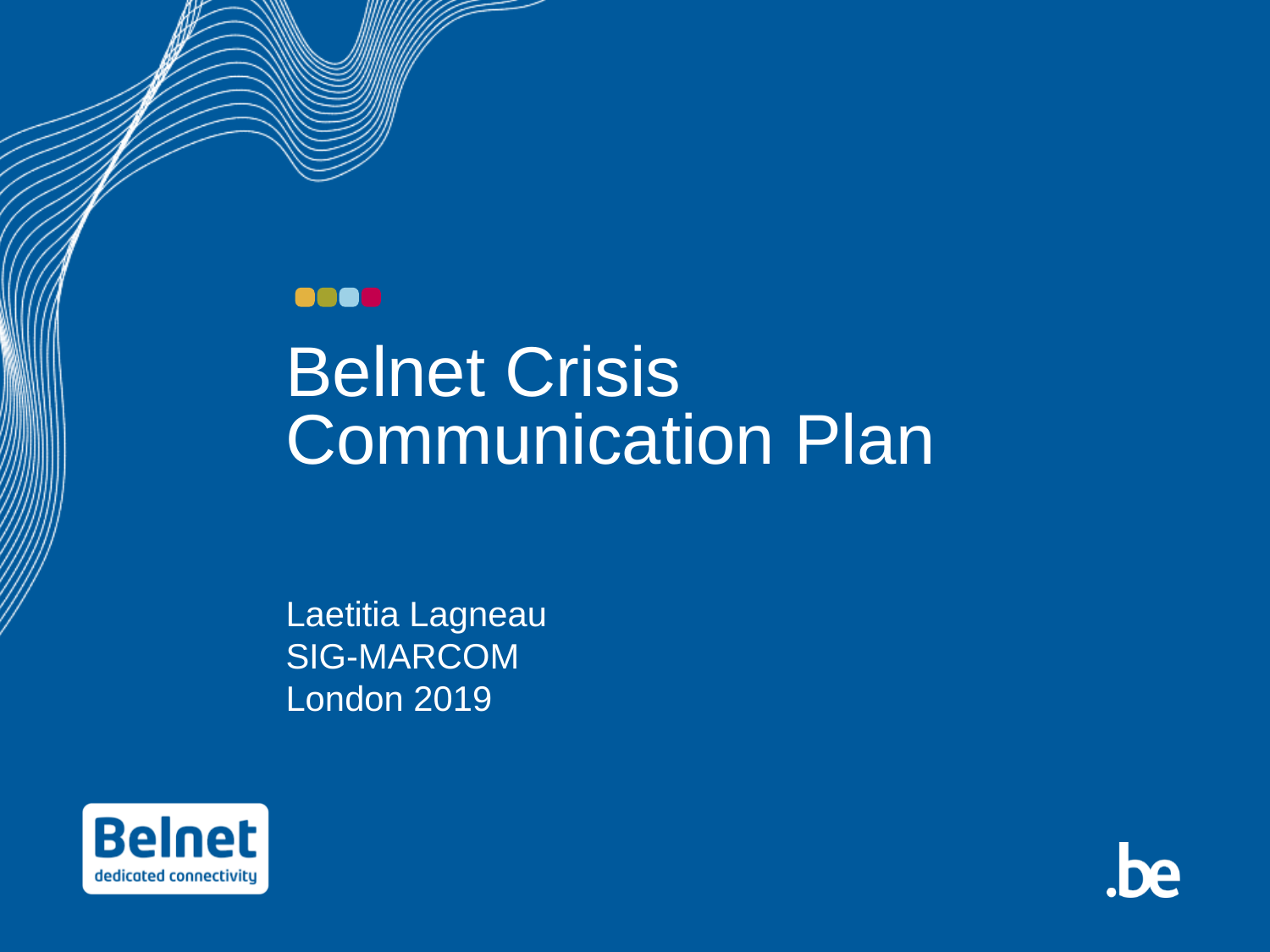

# Belnet Crisis Communication Plan
Laetitia Lagneau
SIG-MARCOM
London 2019